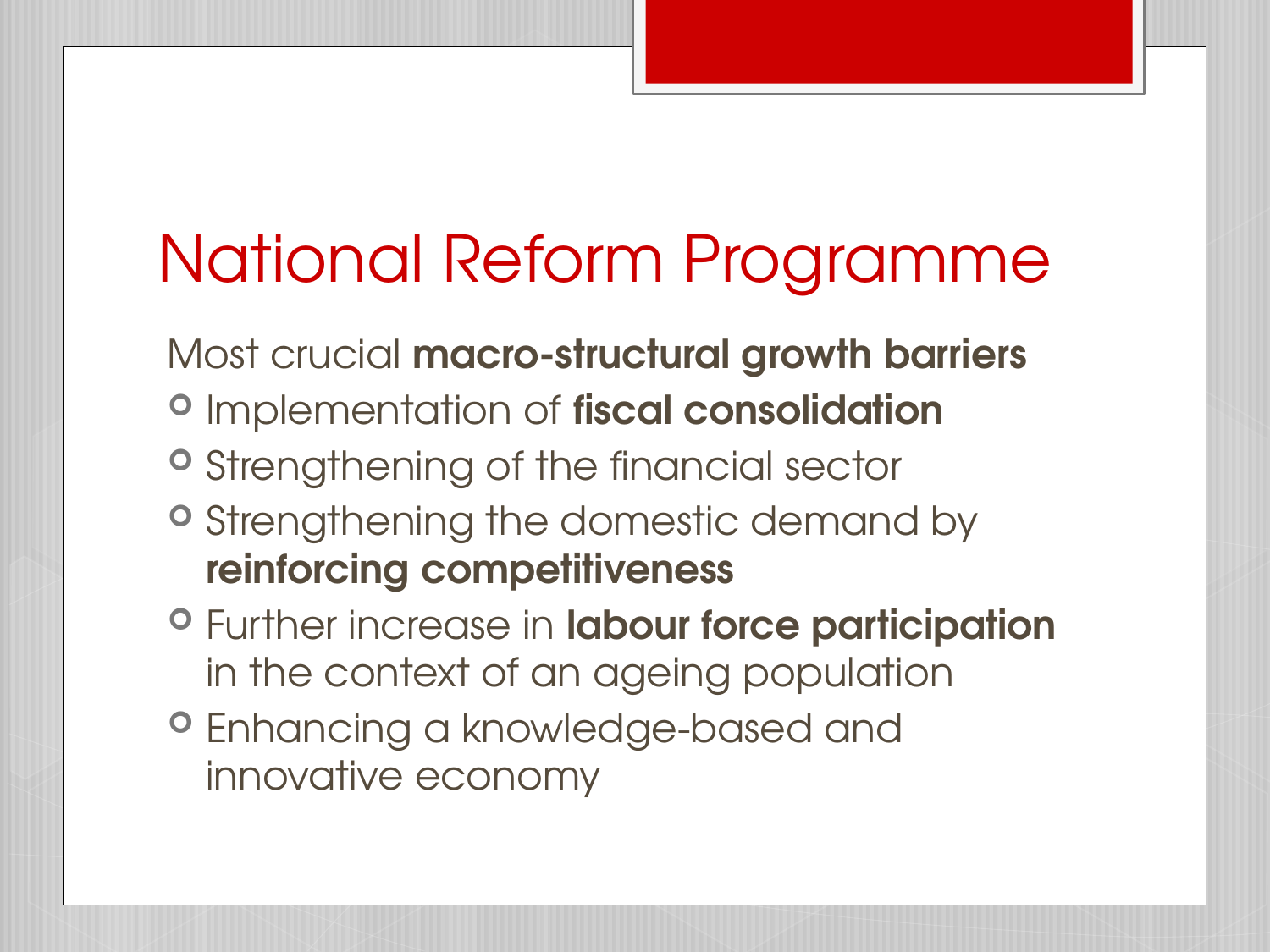

# National Reform Programme
Most crucial macro-structural growth barriers
Implementation of fiscal consolidation
Strengthening of the financial sector
Strengthening the domestic demand by reinforcing competitiveness
Further increase in labour force participation in the context of an ageing population
Enhancing a knowledge-based and innovative economy